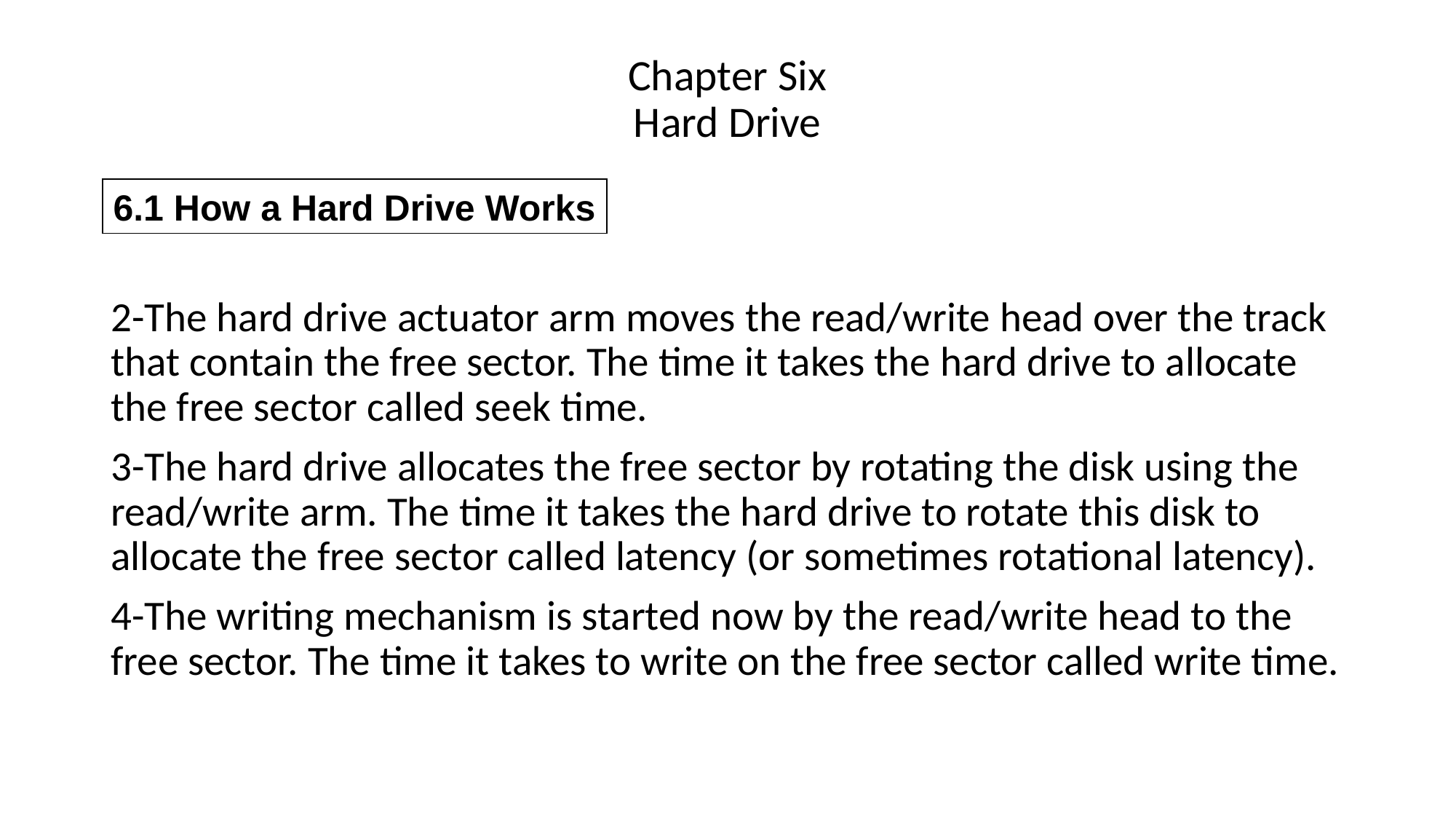

# Chapter Six Hard Drive
6.1 How a Hard Drive Works
2-The hard drive actuator arm moves the read/write head over the track that contain the free sector. The time it takes the hard drive to allocate the free sector called seek time.
3-The hard drive allocates the free sector by rotating the disk using the read/write arm. The time it takes the hard drive to rotate this disk to allocate the free sector called latency (or sometimes rotational latency).
4-The writing mechanism is started now by the read/write head to the free sector. The time it takes to write on the free sector called write time.